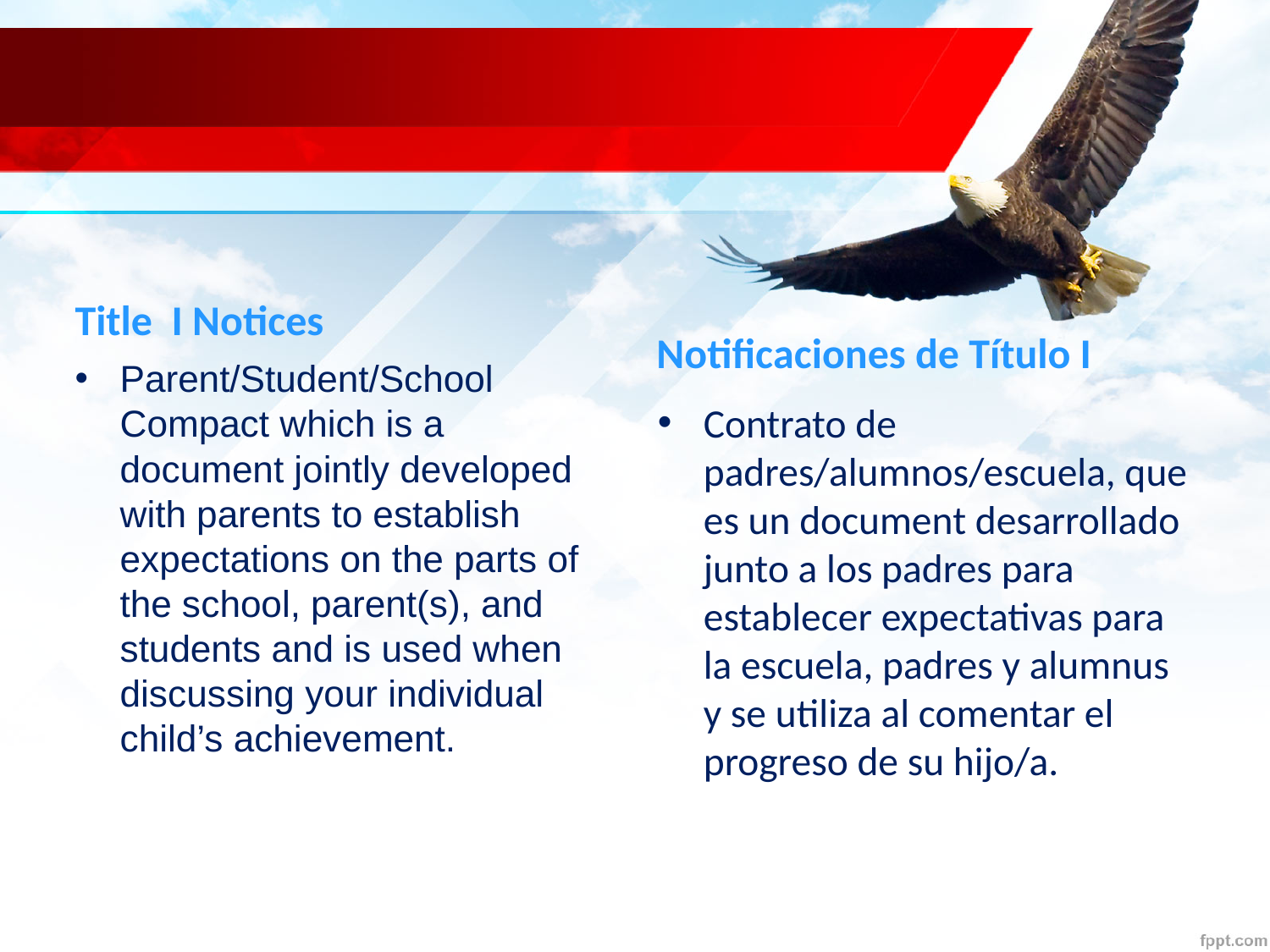

Title  I Notices
Notificaciones de Título I
Parent/Student/School Compact which is a document jointly developed with parents to establish expectations on the parts of the school, parent(s), and students and is used when discussing your individual child’s achievement.

Contrato de padres/alumnos/escuela, que es un document desarrollado junto a los padres para establecer expectativas para la escuela, padres y alumnus y se utiliza al comentar el progreso de su hijo/a.